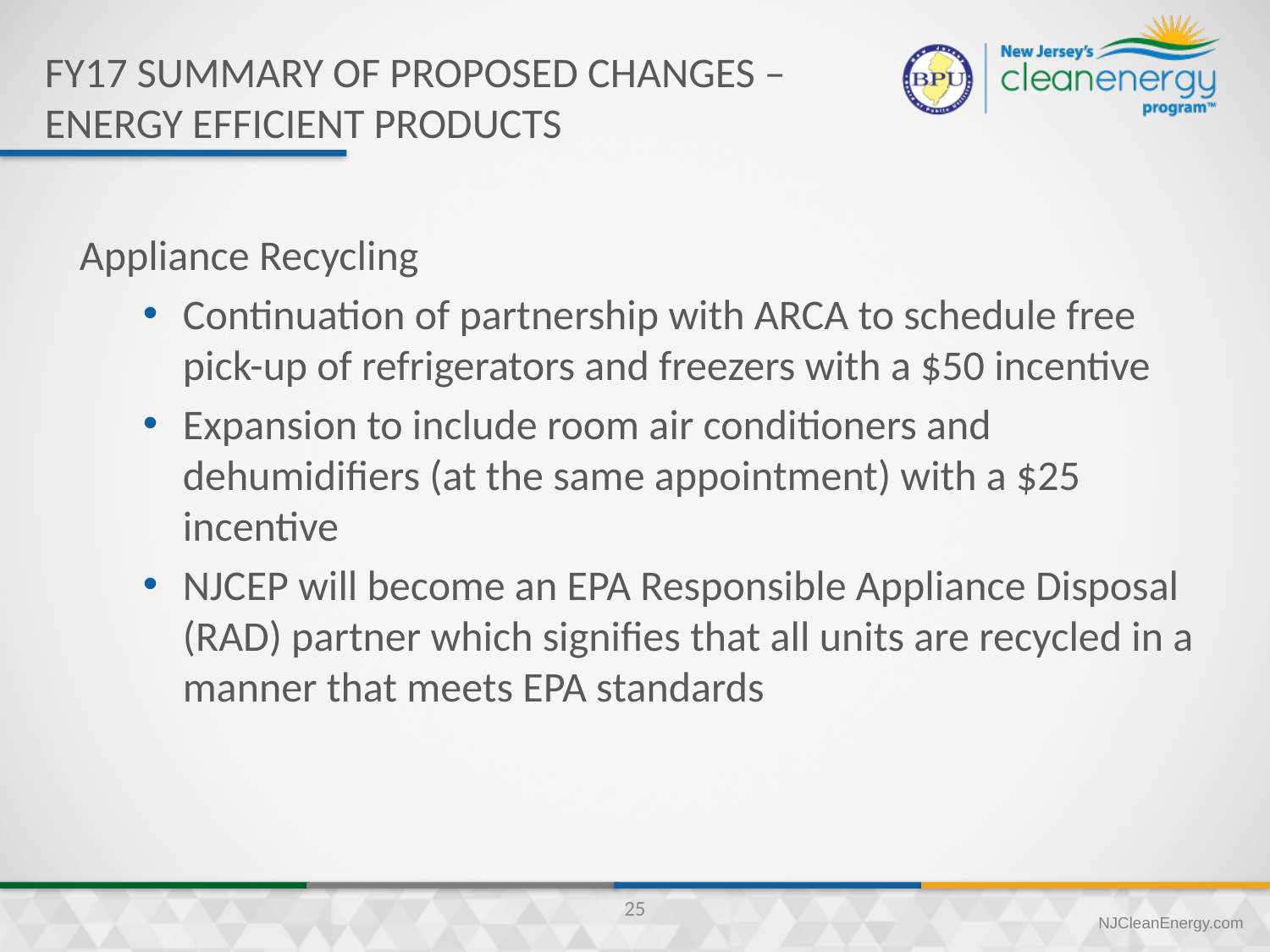

FY17 summary of proposed changes – Energy efficient products

Appliance Recycling
Continuation of partnership with ARCA to schedule free pick-up of refrigerators and freezers with a $50 incentive
Expansion to include room air conditioners and dehumidifiers (at the same appointment) with a $25 incentive
NJCEP will become an EPA Responsible Appliance Disposal (RAD) partner which signifies that all units are recycled in a manner that meets EPA standards

25